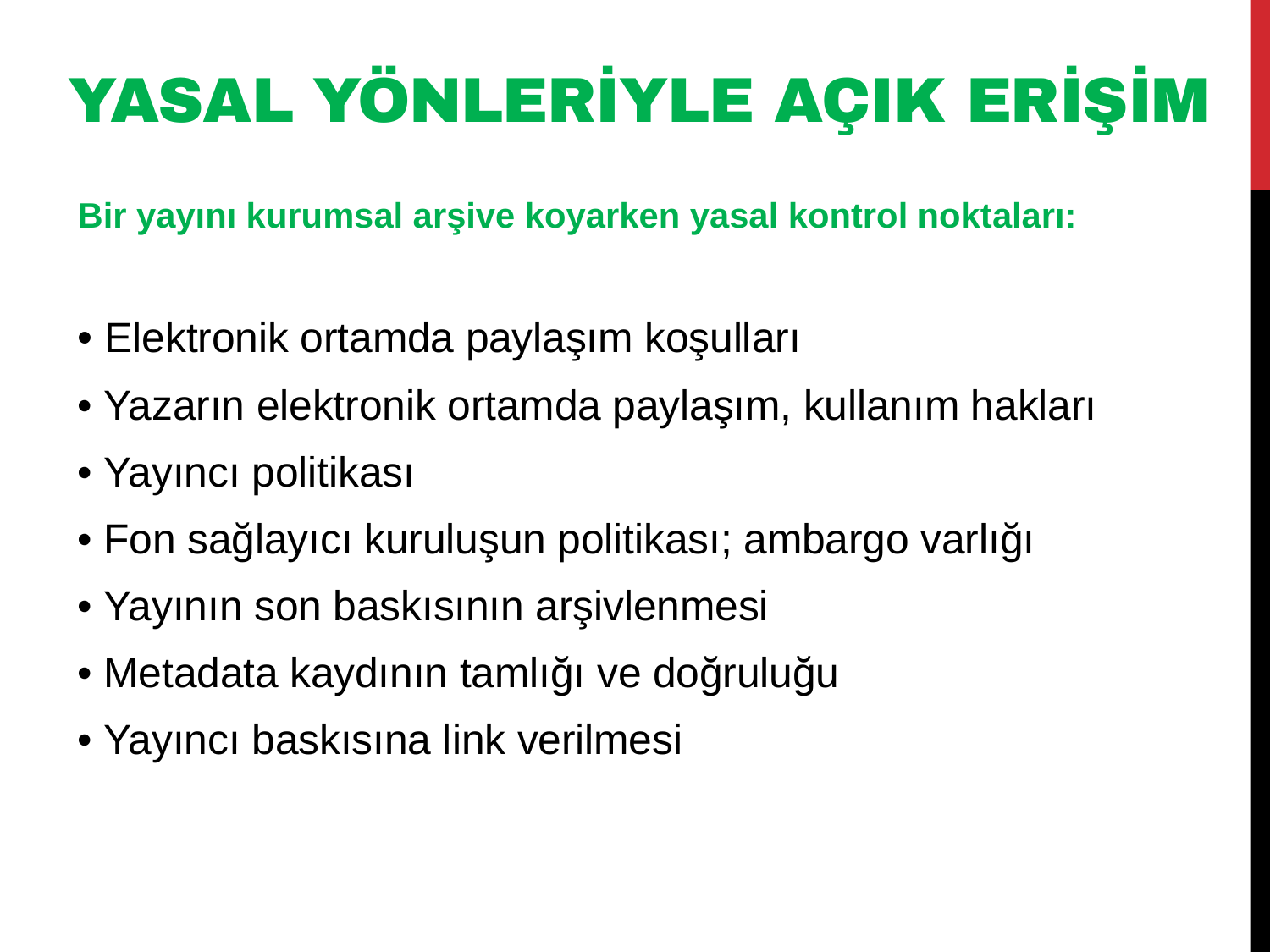

# Yasal Yönleriyle açık erişim
Bir yayını kurumsal arşive koyarken yasal kontrol noktaları:

• Elektronik ortamda paylaşım koşulları
• Yazarın elektronik ortamda paylaşım, kullanım hakları
• Yayıncı politikası
• Fon sağlayıcı kuruluşun politikası; ambargo varlığı
• Yayının son baskısının arşivlenmesi
• Metadata kaydının tamlığı ve doğruluğu
• Yayıncı baskısına link verilmesi